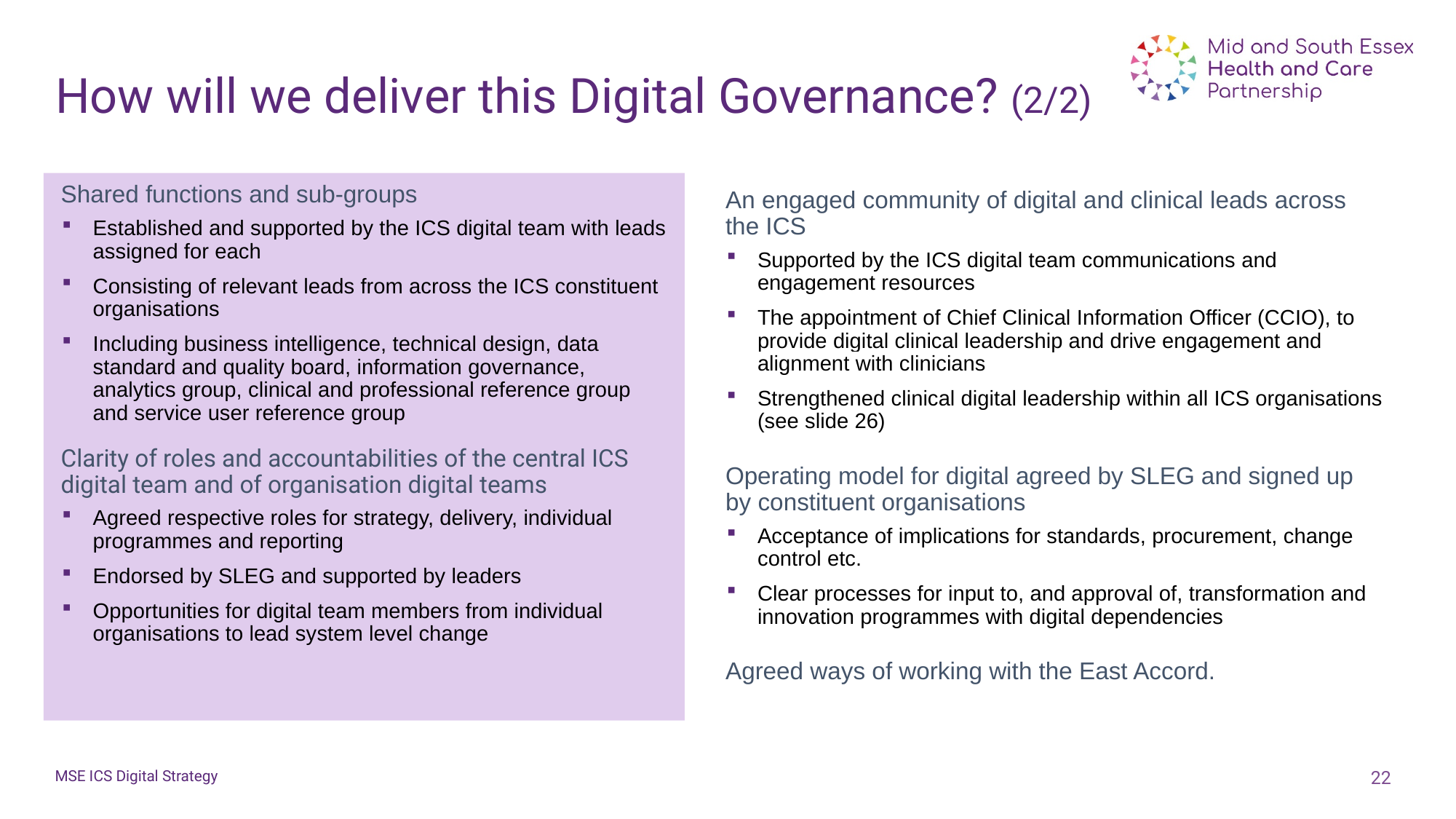

# How will we deliver this Digital Governance? (2/2)

Shared functions and sub-groups
Established and supported by the ICS digital team with leads assigned for each
Consisting of relevant leads from across the ICS constituent organisations
Including business intelligence, technical design, data standard and quality board, information governance, analytics group, clinical and professional reference group and service user reference group
Clarity of roles and accountabilities of the central ICS digital team and of organisation digital teams
Agreed respective roles for strategy, delivery, individual programmes and reporting
Endorsed by SLEG and supported by leaders
Opportunities for digital team members from individual organisations to lead system level change

An engaged community of digital and clinical leads across the ICS
Supported by the ICS digital team communications and engagement resources
The appointment of Chief Clinical Information Officer (CCIO), to provide digital clinical leadership and drive engagement and alignment with clinicians
Strengthened clinical digital leadership within all ICS organisations (see slide 26)
Operating model for digital agreed by SLEG and signed up by constituent organisations
Acceptance of implications for standards, procurement, change control etc.
Clear processes for input to, and approval of, transformation and innovation programmes with digital dependencies
Agreed ways of working with the East Accord.